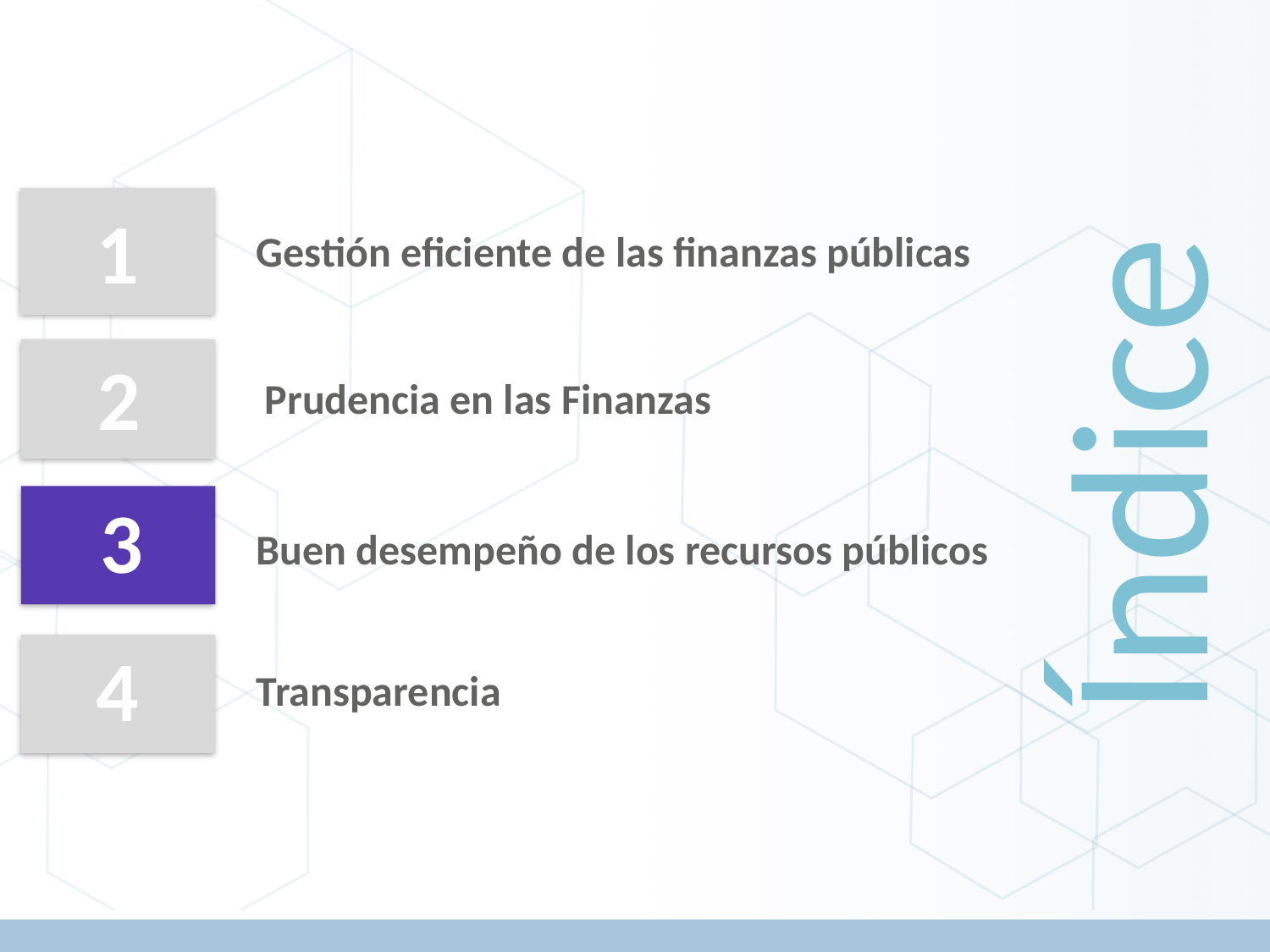

1
Gestión eficiente de las finanzas públicas

2
# Índice
Prudencia en las Finanzas
3

Buen desempeño de los recursos públicos
4

Transparencia
5